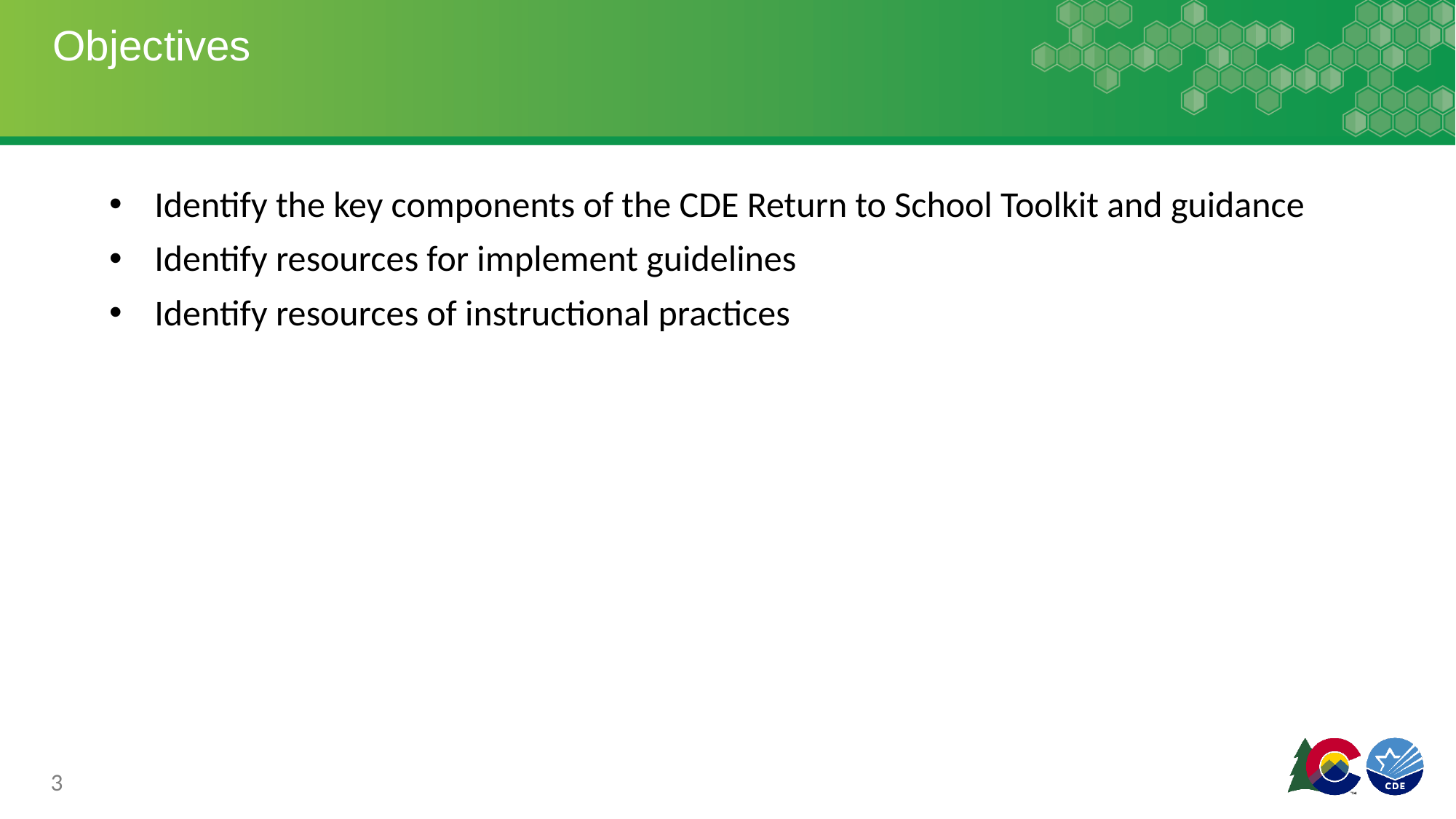

# Objectives
Identify the key components of the CDE Return to School Toolkit and guidance
Identify resources for implement guidelines
Identify resources of instructional practices

3